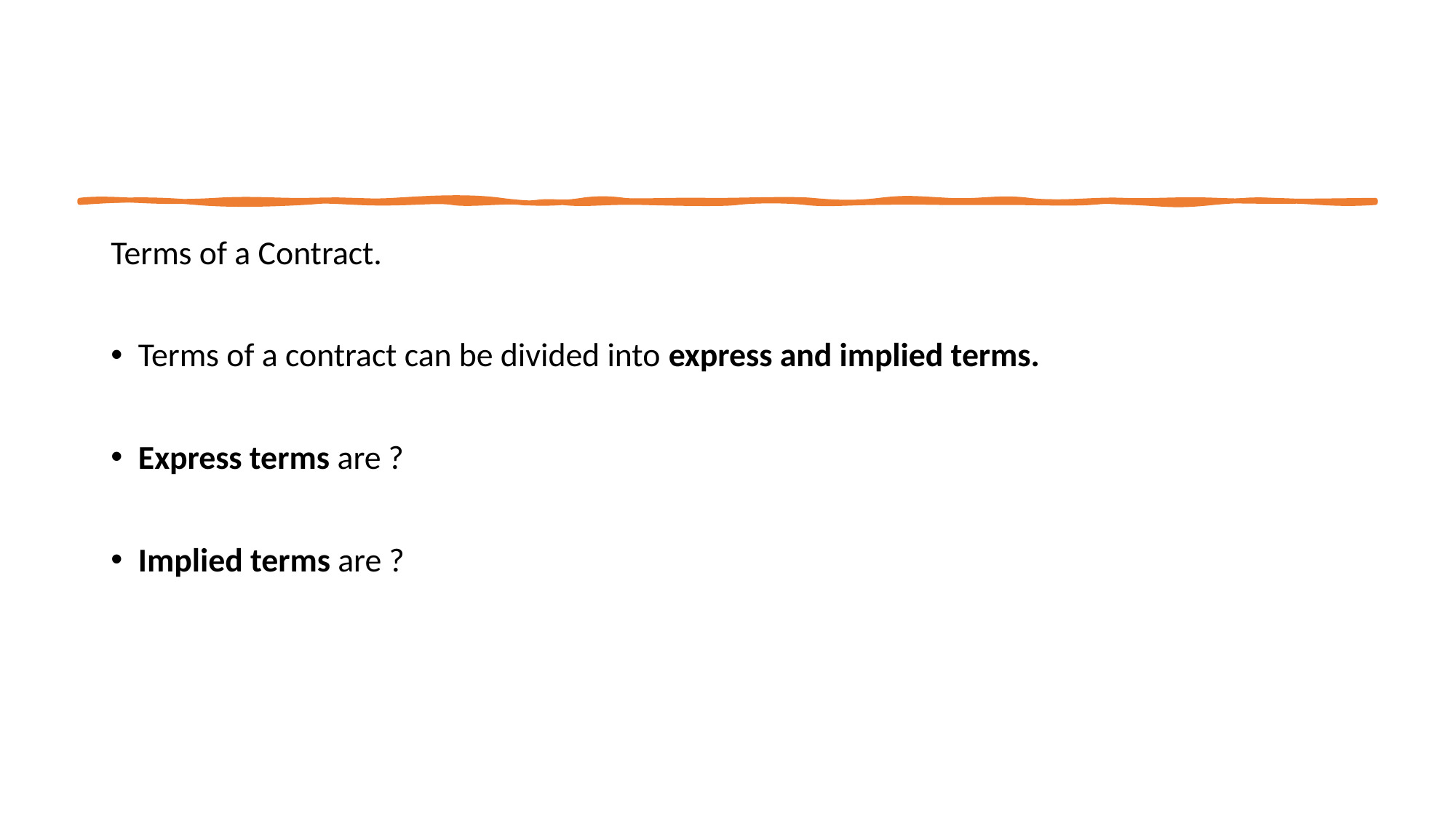

Terms of a Contract.

Terms of a contract can be divided into express and implied terms.

Express terms are ?

Implied terms are ?